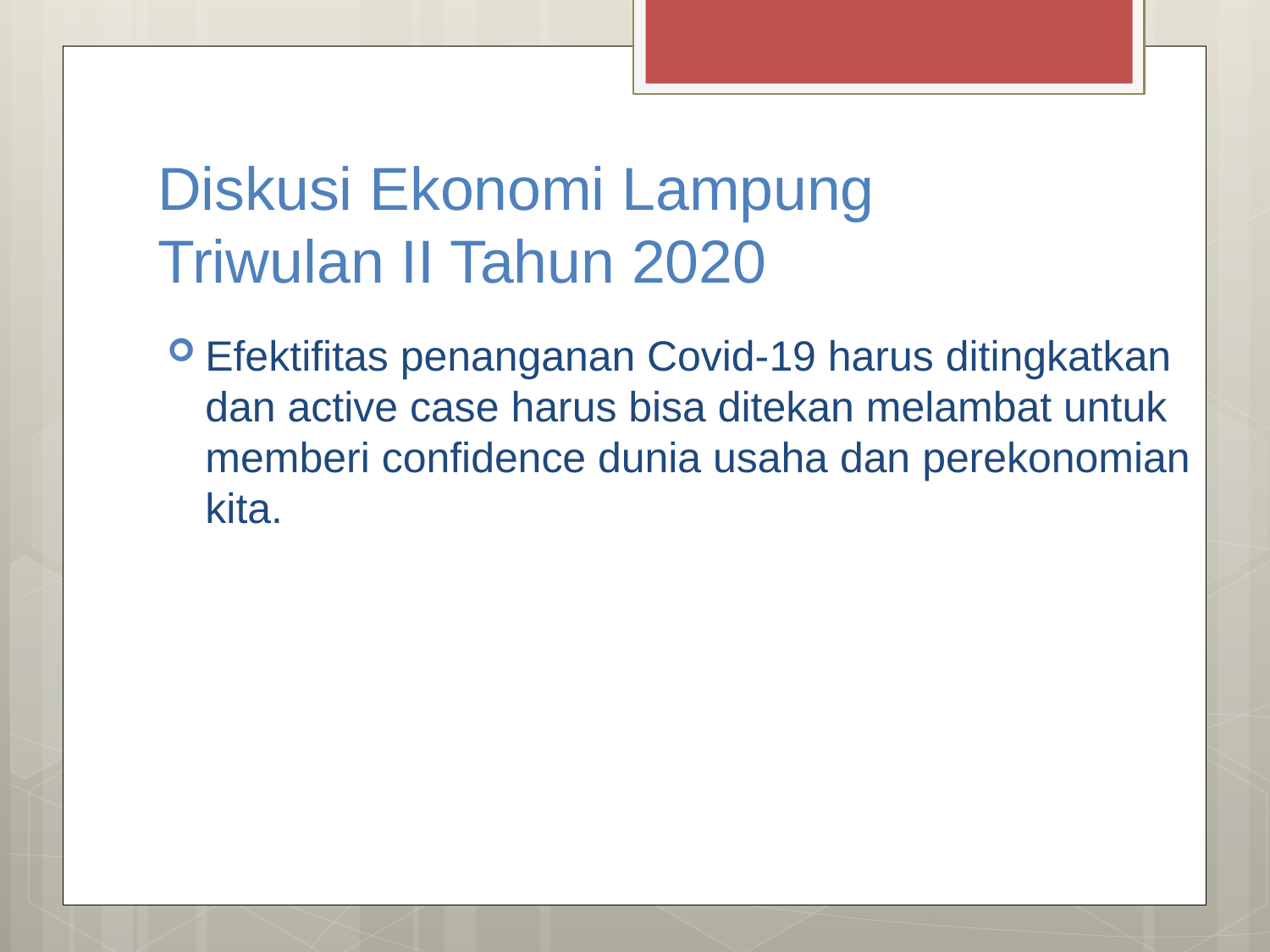

# Diskusi Ekonomi Lampung Triwulan II Tahun 2020
Efektifitas penanganan Covid-19 harus ditingkatkan dan active case harus bisa ditekan melambat untuk memberi confidence dunia usaha dan perekonomian kita.